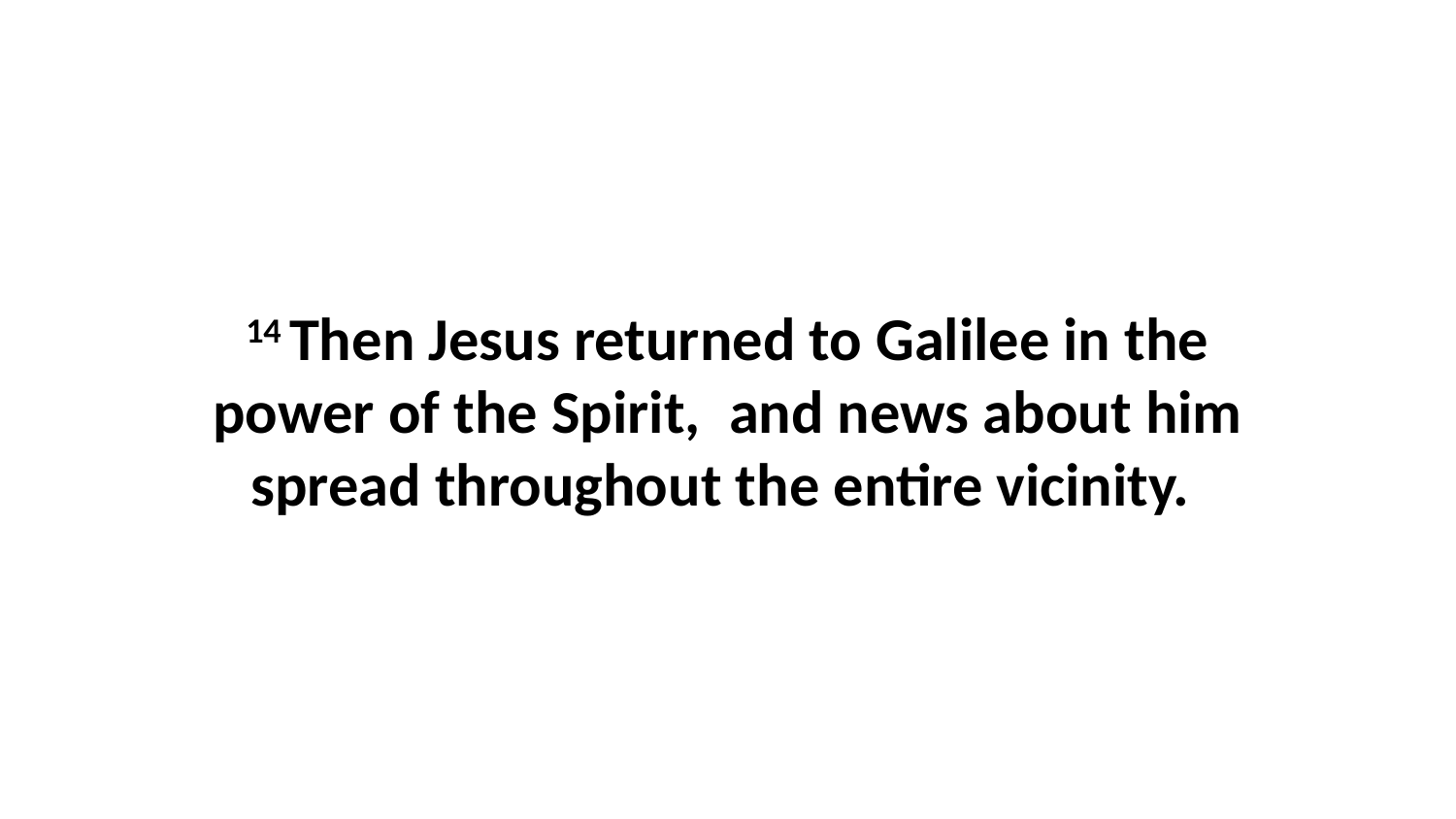

14 Then Jesus returned to Galilee in the power of the Spirit,  and news about him spread throughout the entire vicinity.